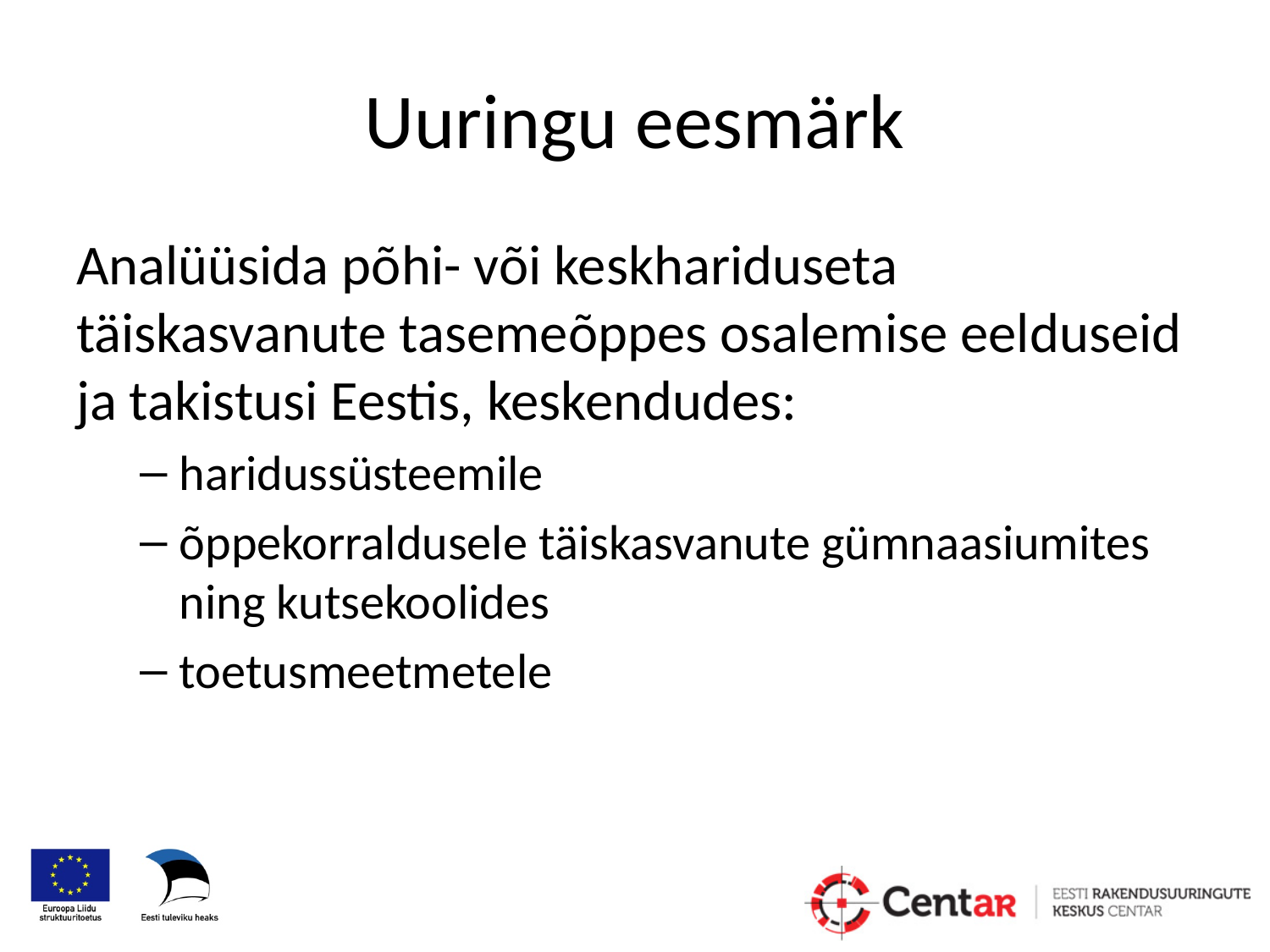

# Uuringu eesmärk
Analüüsida põhi- või keskhariduseta täiskasvanute tasemeõppes osalemise eelduseid ja takistusi Eestis, keskendudes:
haridussüsteemile
õppekorraldusele täiskasvanute gümnaasiumites ning kutsekoolides
toetusmeetmetele